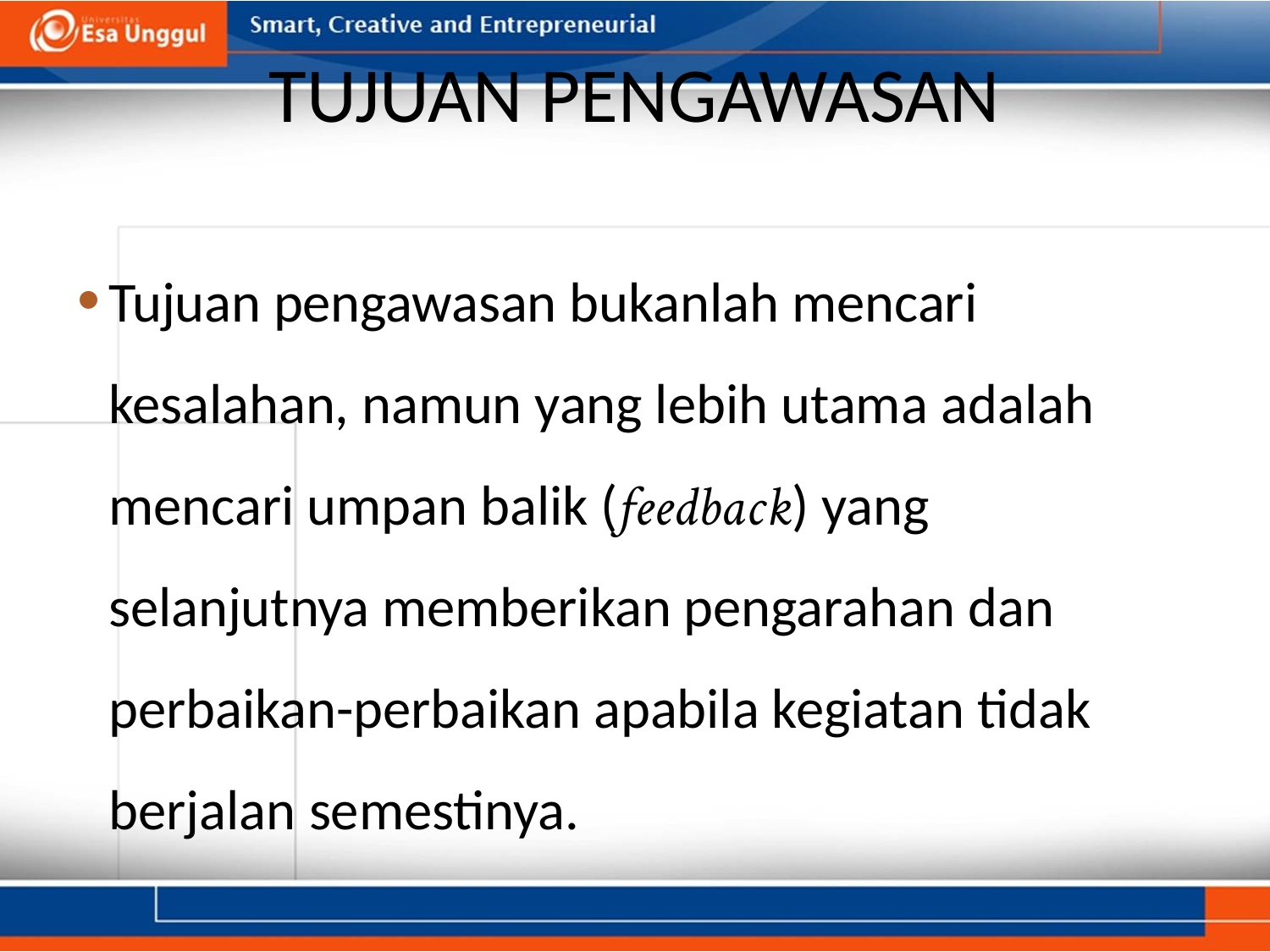

# TUJUAN PENGAWASAN
Tujuan pengawasan bukanlah mencari  kesalahan, namun yang lebih utama adalah  mencari umpan balik (feedback) yang  selanjutnya memberikan pengarahan dan  perbaikan-perbaikan apabila kegiatan tidak  berjalan semestinya.